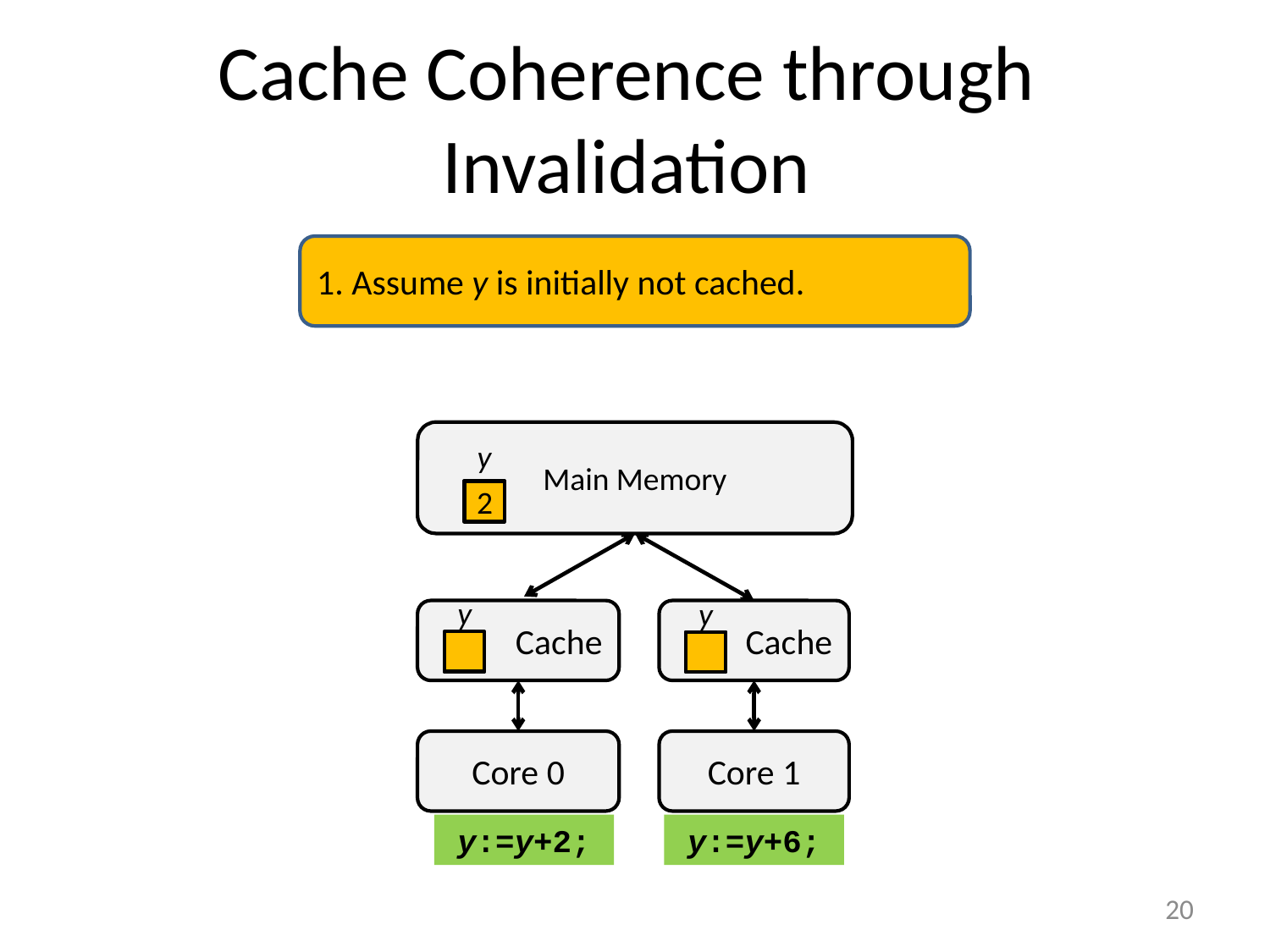

# Cache Coherence through Invalidation
1. Assume y is initially not cached.
Main Memory
y
2
8
2
y
y
Cache
Cache

2
2

Core 0
Core 1
y:=y+2;
y:=y+6;
20